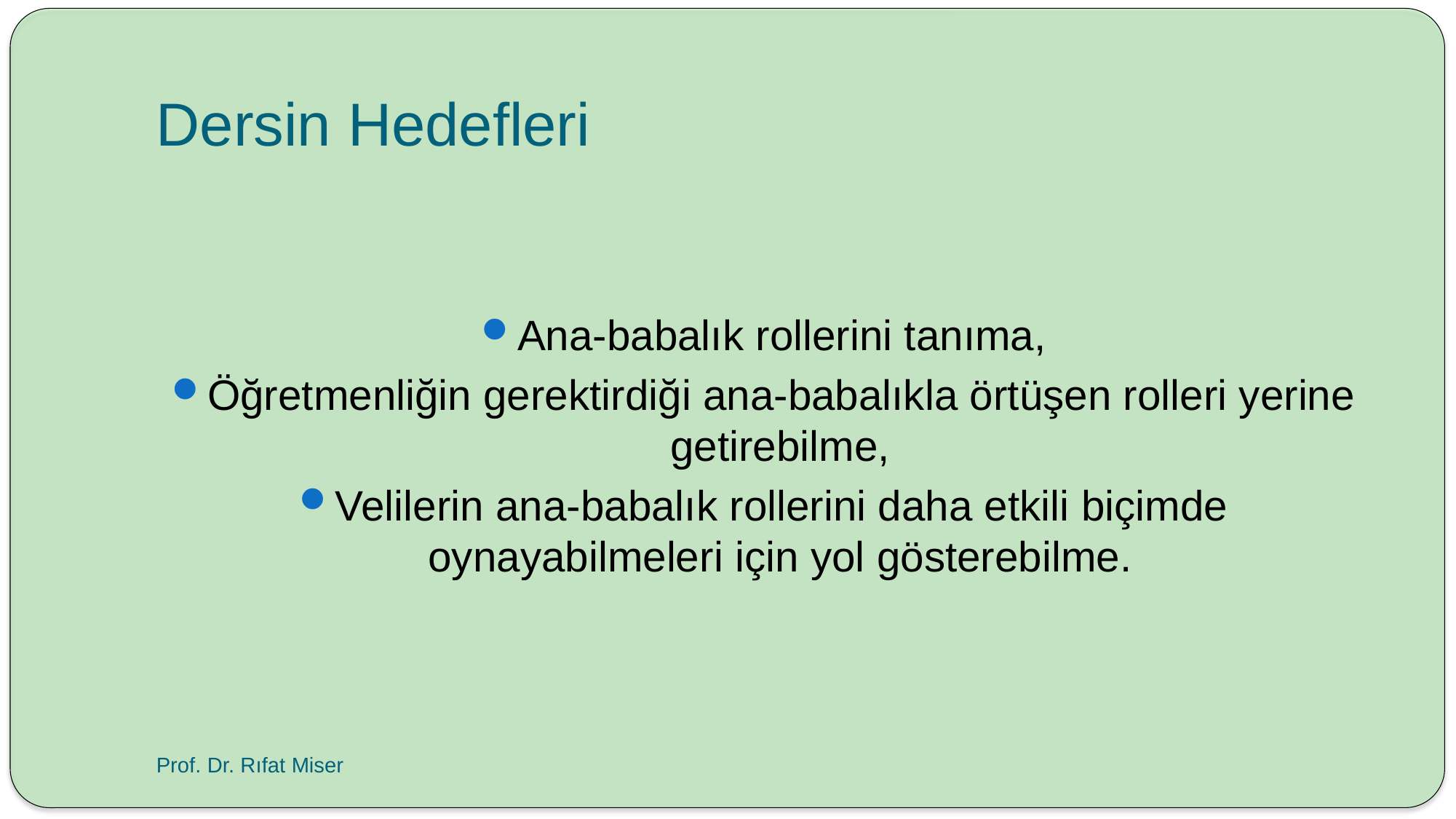

# Dersin Hedefleri
Ana-babalık rollerini tanıma,
Öğretmenliğin gerektirdiği ana-babalıkla örtüşen rolleri yerine getirebilme,
Velilerin ana-babalık rollerini daha etkili biçimde oynayabilmeleri için yol gösterebilme.

Prof. Dr. Rıfat Miser